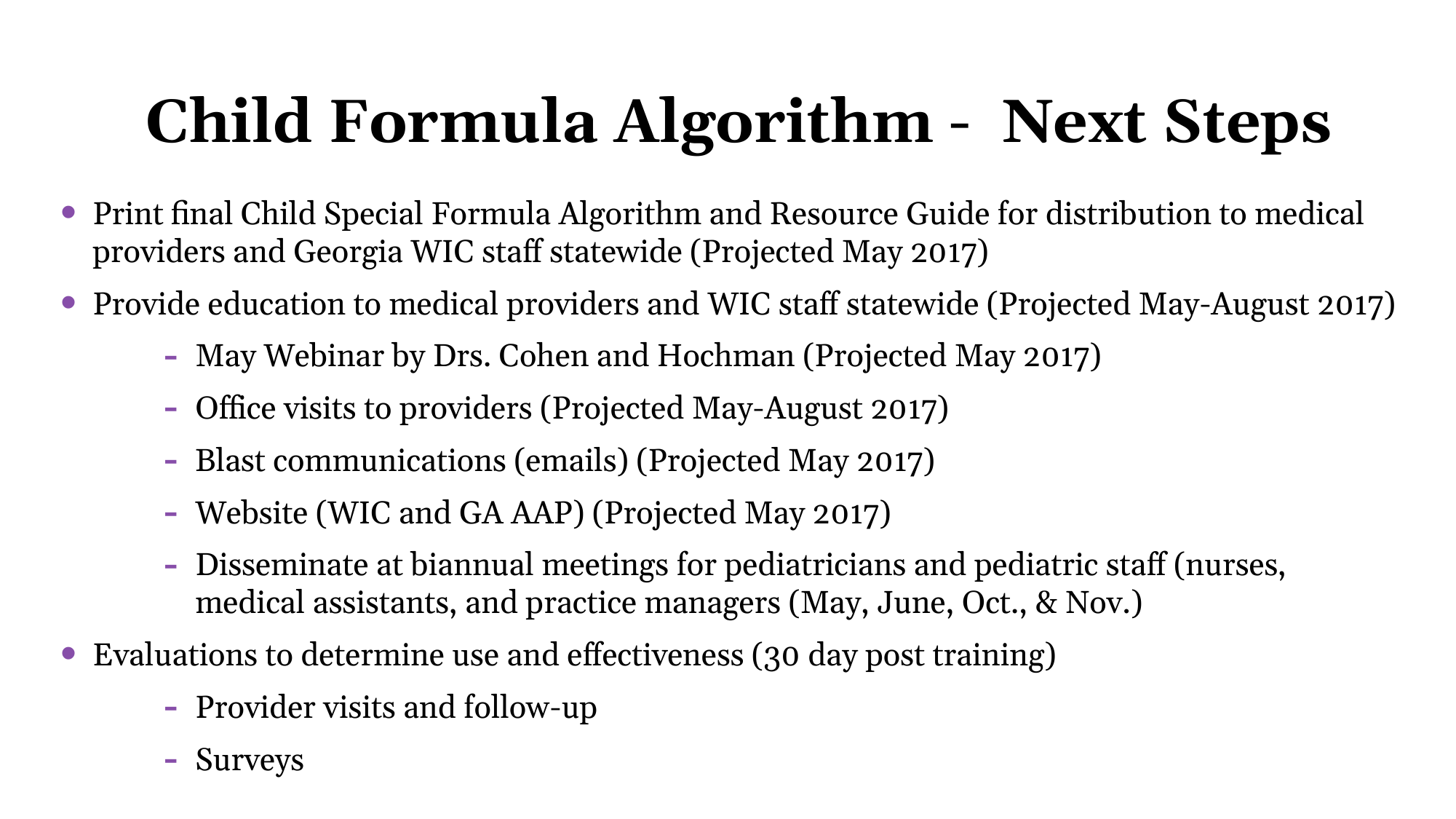

# Child Formula Algorithm -  Next Steps
Print final Child Special Formula Algorithm and Resource Guide for distribution to medical providers and Georgia WIC staff statewide (Projected May 2017)
Provide education to medical providers and WIC staff statewide (Projected May-August 2017)
May Webinar by Drs. Cohen and Hochman (Projected May 2017)
Office visits to providers (Projected May-August 2017)
Blast communications (emails) (Projected May 2017)
Website (WIC and GA AAP) (Projected May 2017)
Disseminate at biannual meetings for pediatricians and pediatric staff (nurses, medical assistants, and practice managers (May, June, Oct., & Nov.)
Evaluations to determine use and effectiveness (30 day post training)
Provider visits and follow-up
Surveys